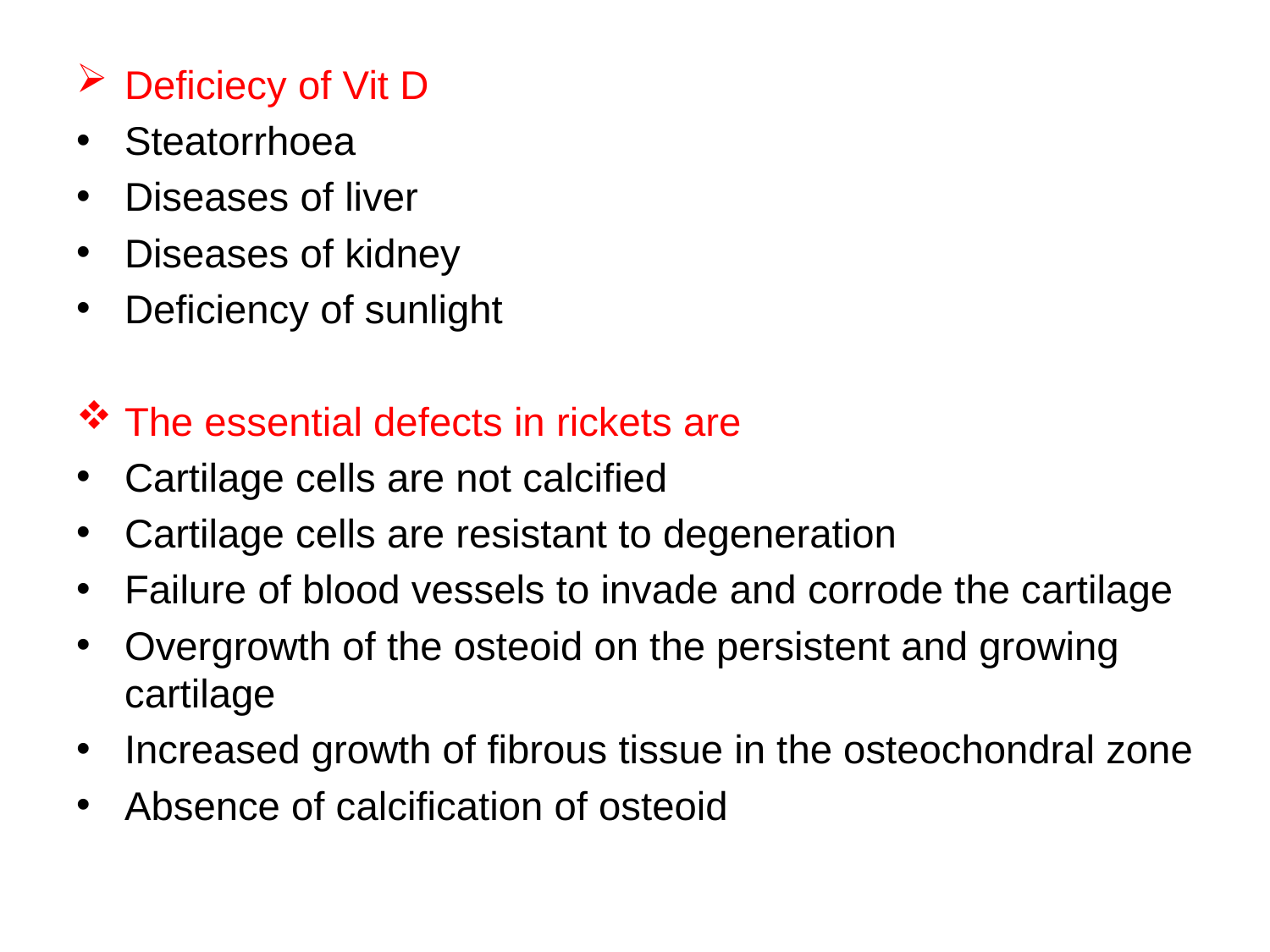

Deficiecy of Vit D
Steatorrhoea
Diseases of liver
Diseases of kidney
Deficiency of sunlight

The essential defects in rickets are
Cartilage cells are not calcified
Cartilage cells are resistant to degeneration
Failure of blood vessels to invade and corrode the cartilage
Overgrowth of the osteoid on the persistent and growing cartilage
Increased growth of fibrous tissue in the osteochondral zone
Absence of calcification of osteoid